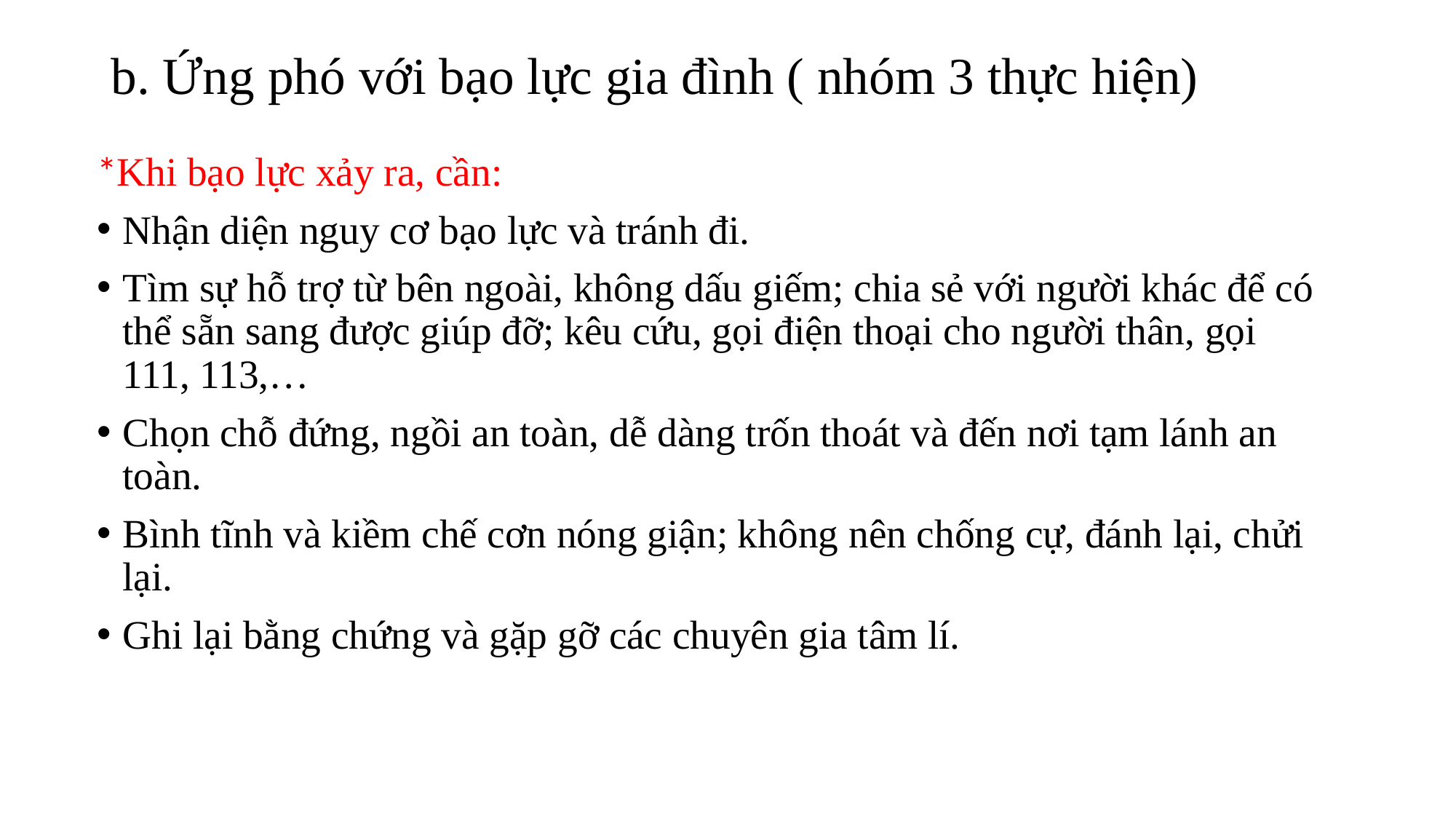

# b. Ứng phó với bạo lực gia đình ( nhóm 3 thực hiện)
*Khi bạo lực xảy ra, cần:
Nhận diện nguy cơ bạo lực và tránh đi.
Tìm sự hỗ trợ từ bên ngoài, không dấu giếm; chia sẻ với người khác để có thể sẵn sang được giúp đỡ; kêu cứu, gọi điện thoại cho người thân, gọi 111, 113,…
Chọn chỗ đứng, ngồi an toàn, dễ dàng trốn thoát và đến nơi tạm lánh an toàn.
Bình tĩnh và kiềm chế cơn nóng giận; không nên chống cự, đánh lại, chửi lại.
Ghi lại bằng chứng và gặp gỡ các chuyên gia tâm lí.